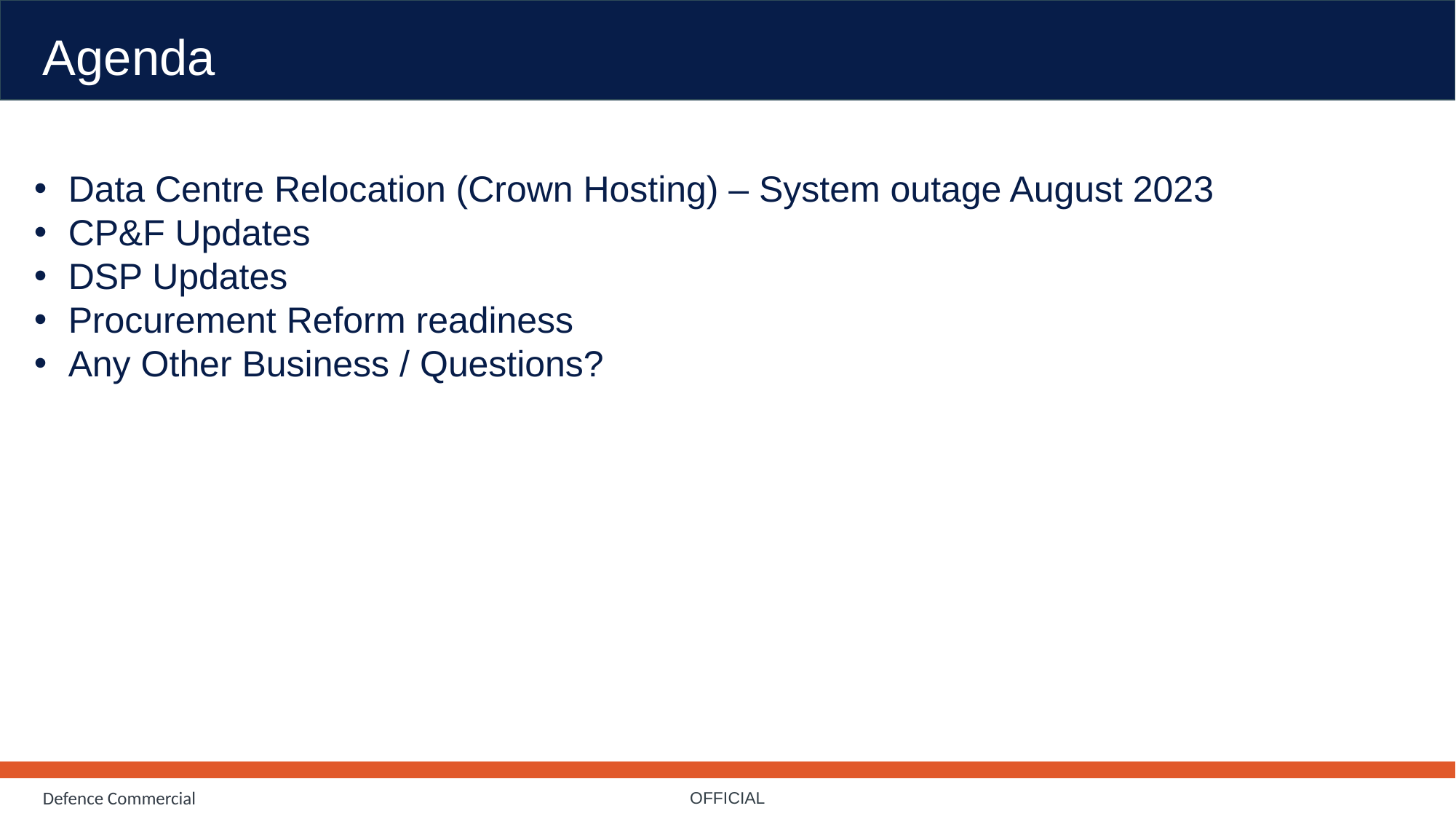

# Agenda
Data Centre Relocation (Crown Hosting) – System outage August 2023
CP&F Updates
DSP Updates
Procurement Reform readiness
Any Other Business / Questions?

Defence Commercial
2
OFFICIAL